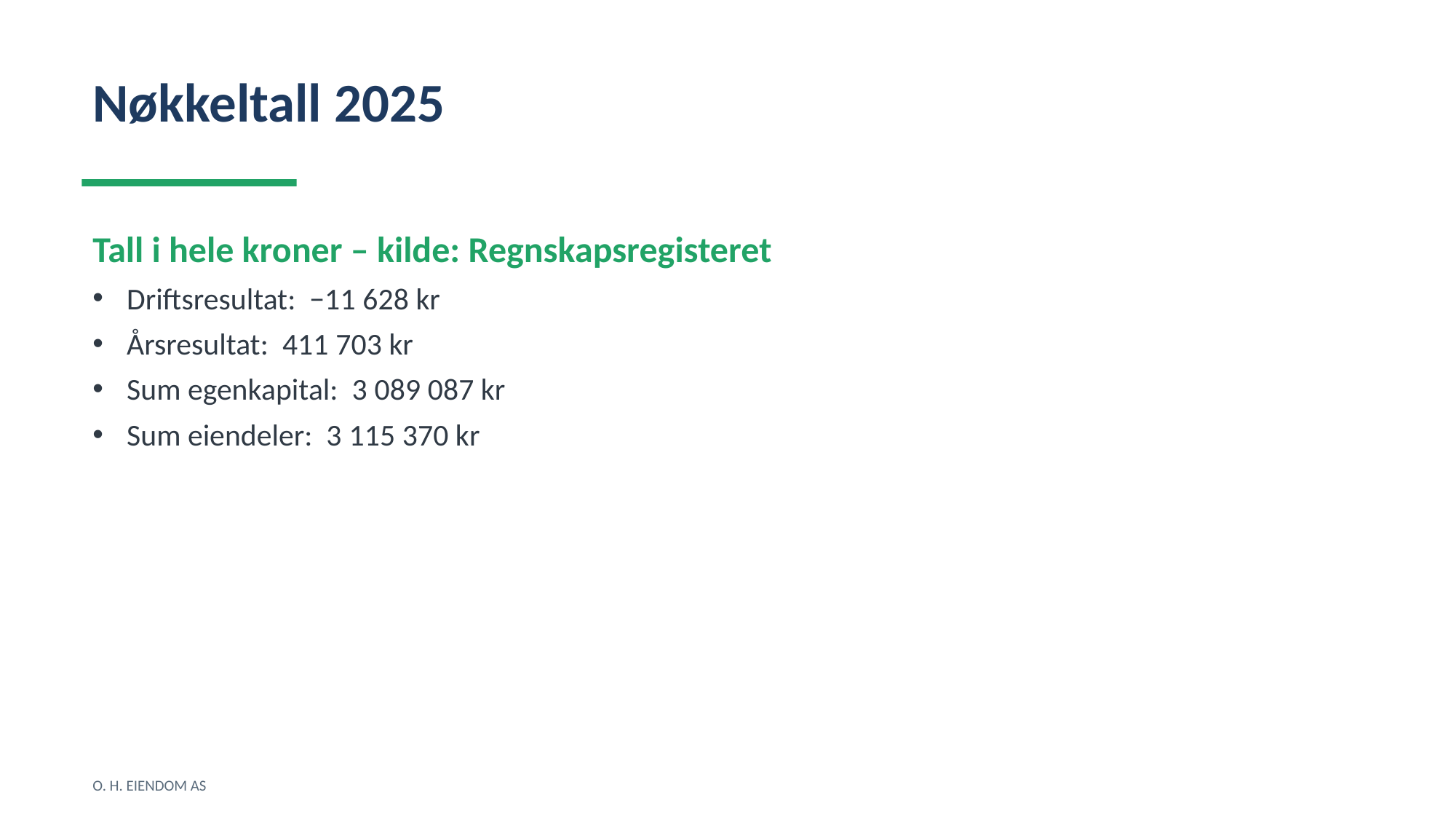

Nøkkeltall 2025

Tall i hele kroner – kilde: Regnskapsregisteret
Driftsresultat:  −11 628 kr
Årsresultat:  411 703 kr
Sum egenkapital:  3 089 087 kr
Sum eiendeler:  3 115 370 kr
O. H. EIENDOM AS